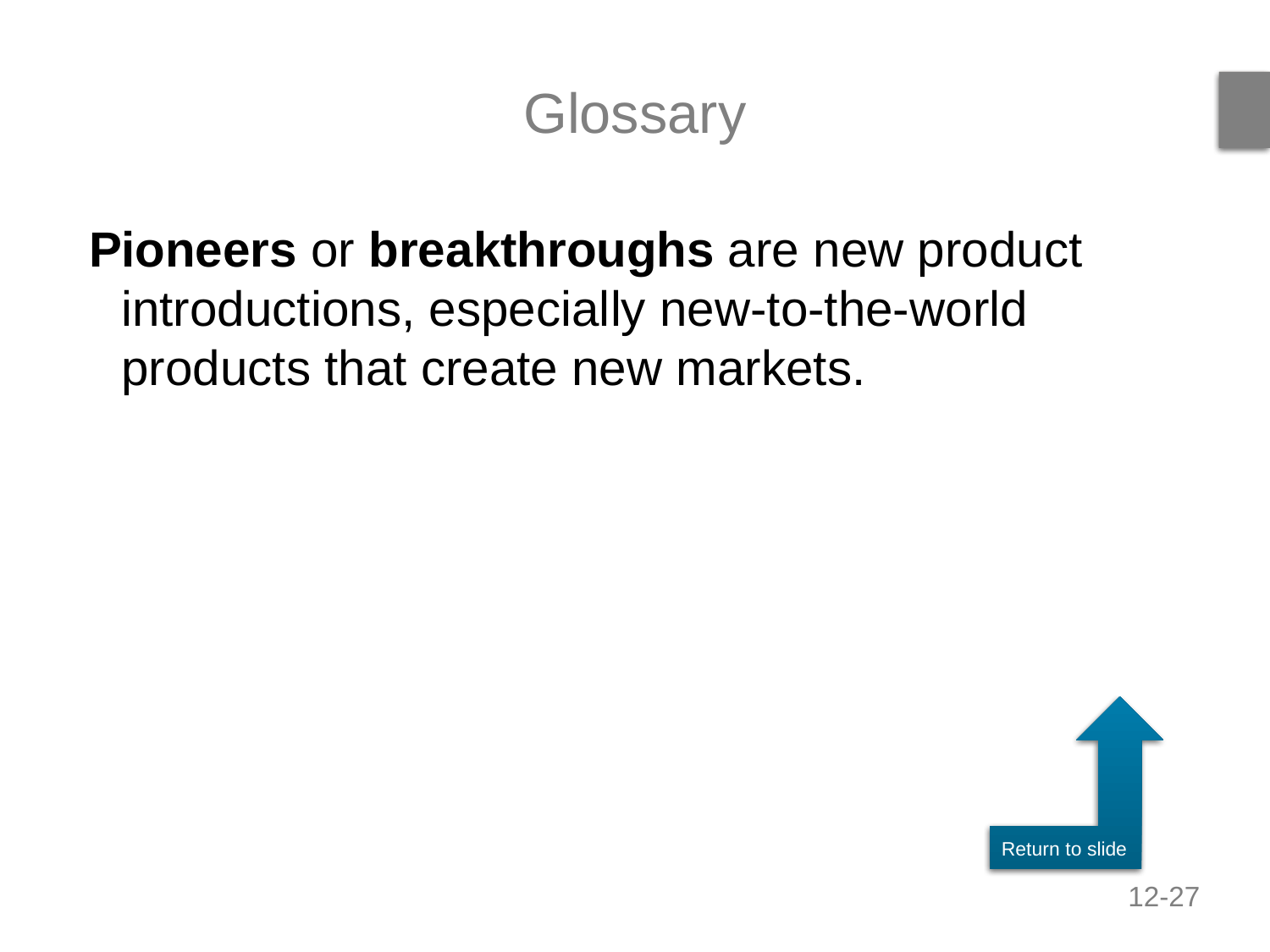

# Glossary
Pioneers or breakthroughs are new product introductions, especially new-to-the-world products that create new markets.